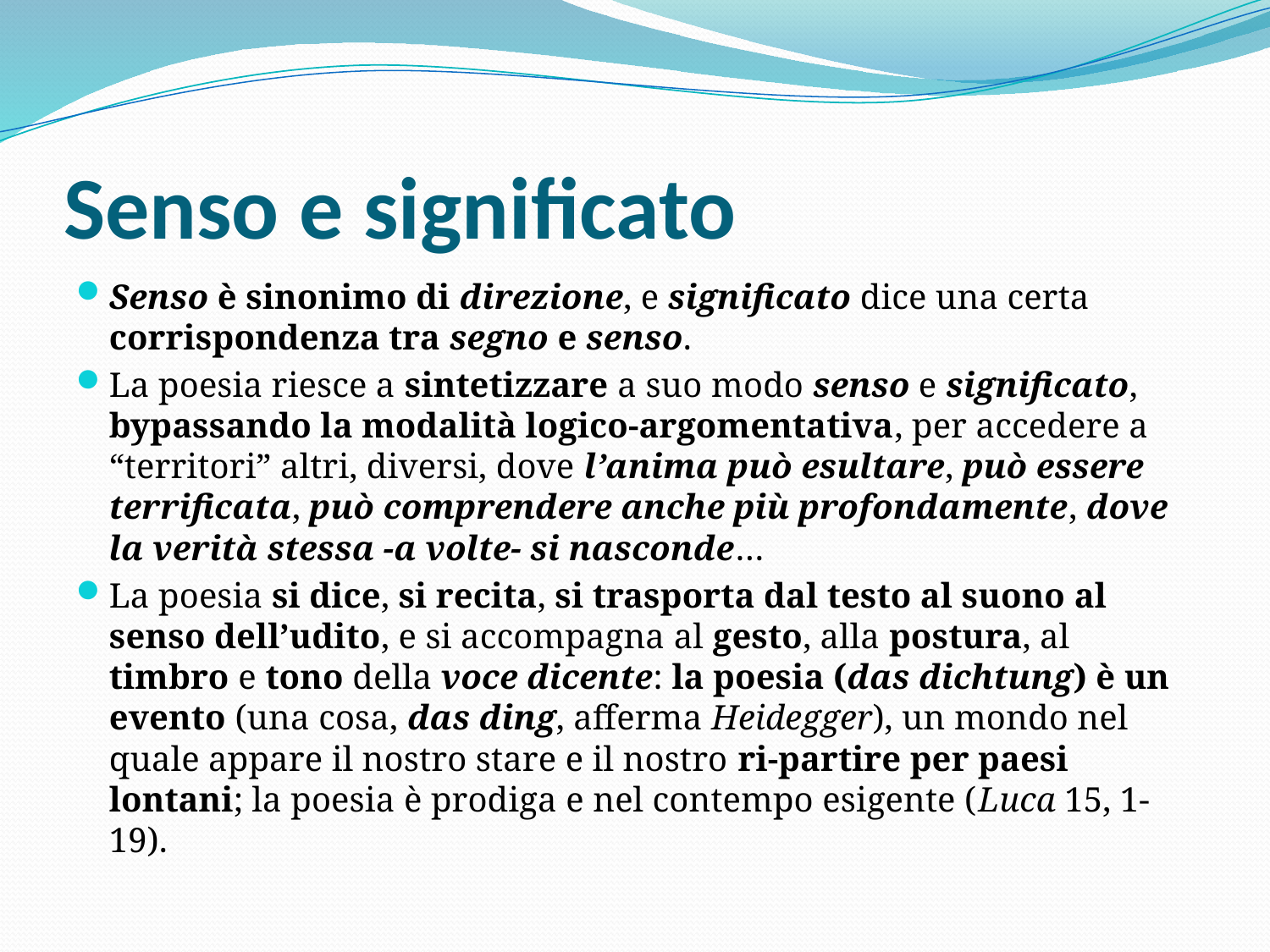

# Senso e significato
Senso è sinonimo di direzione, e significato dice una certa corrispondenza tra segno e senso.
La poesia riesce a sintetizzare a suo modo senso e significato, bypassando la modalità logico-argomentativa, per accedere a “territori” altri, diversi, dove l’anima può esultare, può essere terrificata, può comprendere anche più profondamente, dove la verità stessa -a volte- si nasconde…
La poesia si dice, si recita, si trasporta dal testo al suono al senso dell’udito, e si accompagna al gesto, alla postura, al timbro e tono della voce dicente: la poesia (das dichtung) è un evento (una cosa, das ding, afferma Heidegger), un mondo nel quale appare il nostro stare e il nostro ri-partire per paesi lontani; la poesia è prodiga e nel contempo esigente (Luca 15, 1-19).